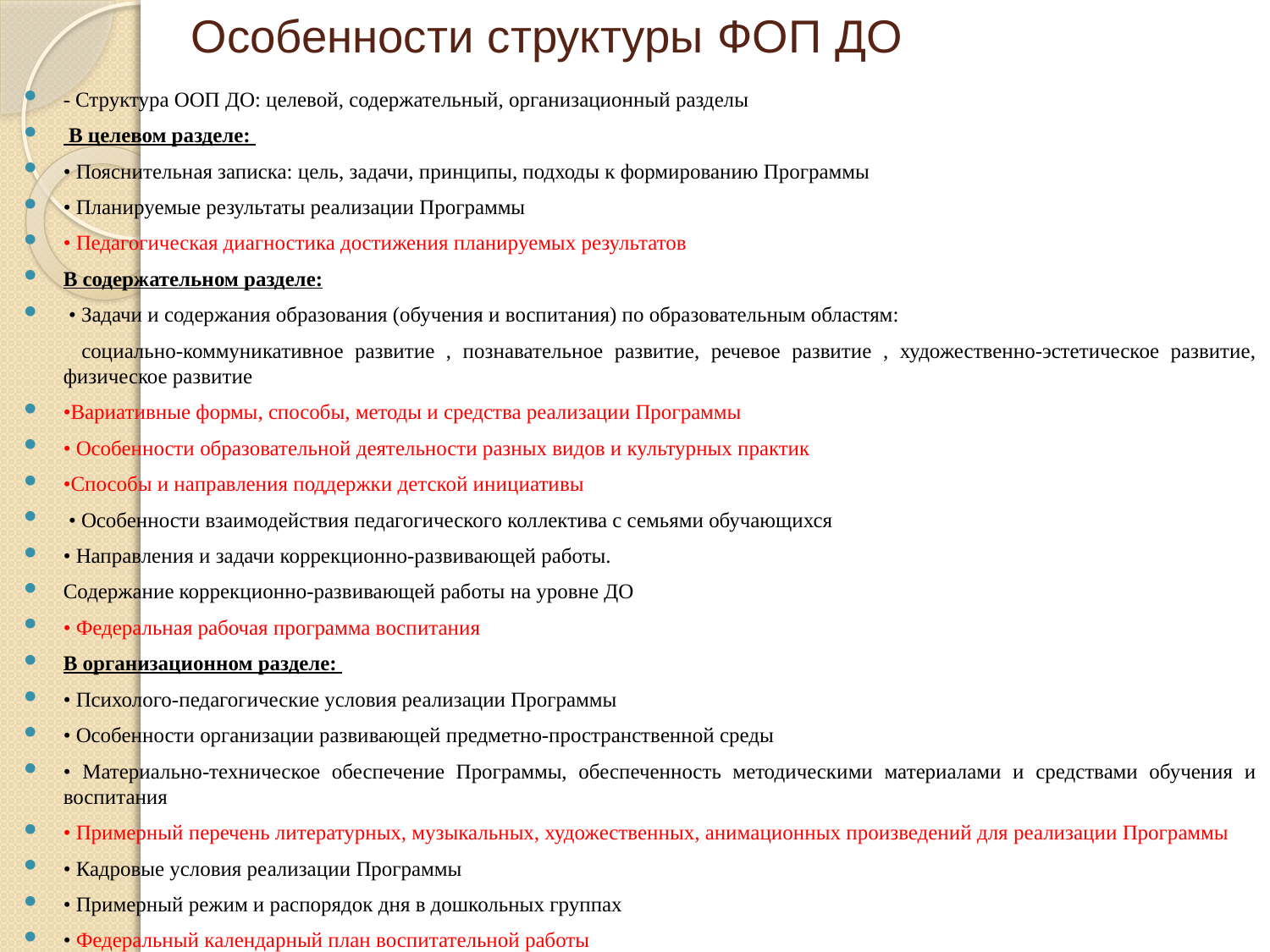

# Особенности структуры ФОП ДО
- Структура ООП ДО: целевой, содержательный, организационный разделы
 В целевом разделе:
• Пояснительная записка: цель, задачи, принципы, подходы к формированию Программы
• Планируемые результаты реализации Программы
• Педагогическая диагностика достижения планируемых результатов
В содержательном разделе:
 • Задачи и содержания образования (обучения и воспитания) по образовательным областям:
     социально-коммуникативное развитие , познавательное развитие, речевое развитие , художественно-эстетическое развитие, физическое развитие
•Вариативные формы, способы, методы и средства реализации Программы
• Особенности образовательной деятельности разных видов и культурных практик
•Способы и направления поддержки детской инициативы
 • Особенности взаимодействия педагогического коллектива с семьями обучающихся
• Направления и задачи коррекционно-развивающей работы.
Содержание коррекционно-развивающей работы на уровне ДО
• Федеральная рабочая программа воспитания
В организационном разделе:
• Психолого-педагогические условия реализации Программы
• Особенности организации развивающей предметно-пространственной среды
• Материально-техническое обеспечение Программы, обеспеченность методическими материалами и средствами обучения и воспитания
• Примерный перечень литературных, музыкальных, художественных, анимационных произведений для реализации Программы
• Кадровые условия реализации Программы
• Примерный режим и распорядок дня в дошкольных группах
• Федеральный календарный план воспитательной работы